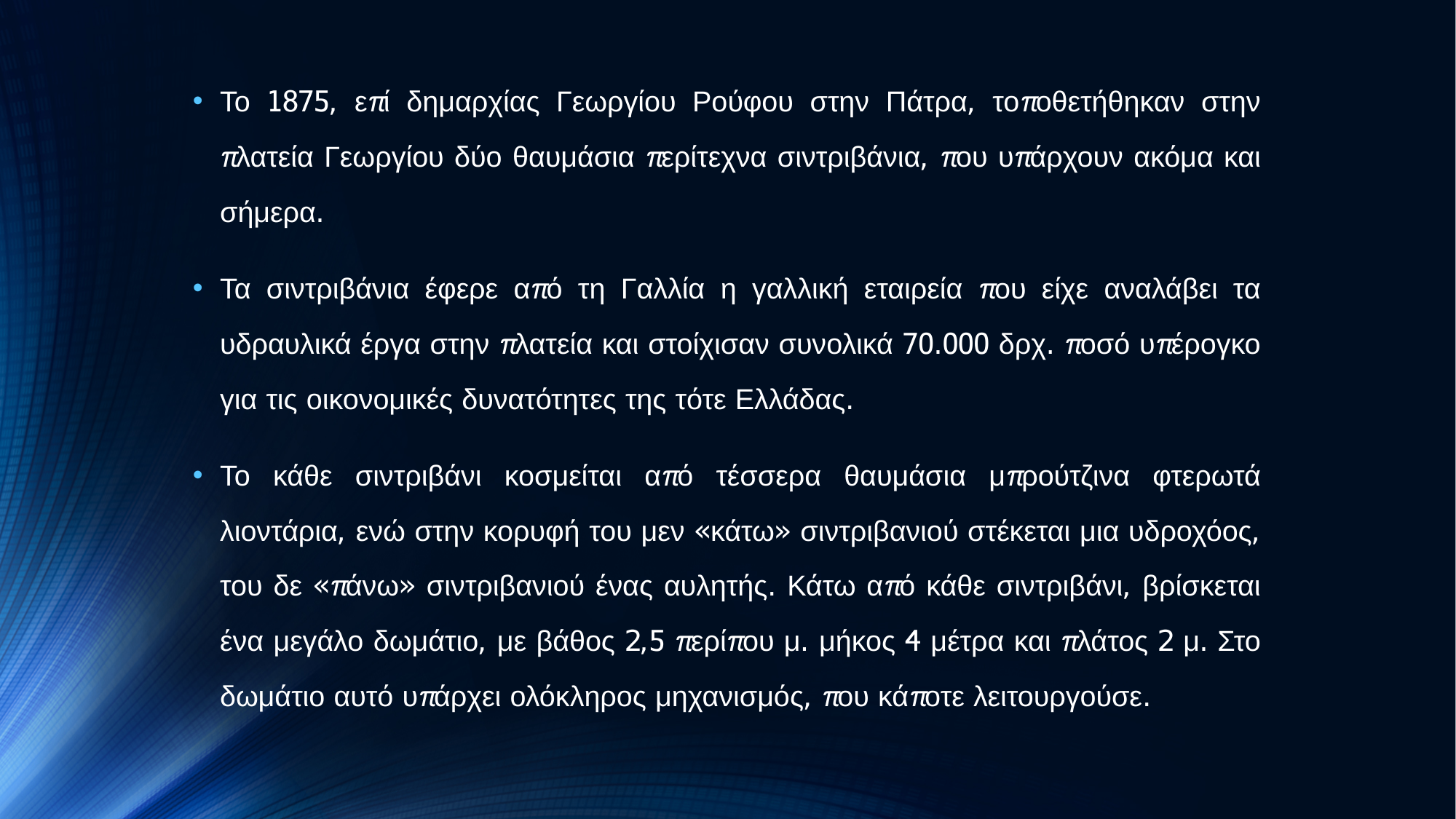

Το 1875, επί δημαρχίας Γεωργίου Ρούφου στην Πάτρα, τοποθετήθηκαν στην πλατεία Γεωργίου δύο θαυμάσια περίτεχνα σιντριβάνια, που υπάρχουν ακόμα και σήμερα.
Τα σιντριβάνια έφερε από τη Γαλλία η γαλλική εταιρεία που είχε αναλάβει τα υδραυλικά έργα στην πλατεία και στοίχισαν συνολικά 70.000 δρχ. ποσό υπέρογκο για τις οικονομικές δυνατότητες της τότε Ελλάδας.
Το κάθε σιντριβάνι κοσμείται από τέσσερα θαυμάσια μπρούτζινα φτερωτά λιοντάρια, ενώ στην κορυφή του μεν «κάτω» σιντριβανιού στέκεται μια υδροχόος, του δε «πάνω» σιντριβανιού ένας αυλητής. Κάτω από κάθε σιντριβάνι, βρίσκεται ένα μεγάλο δωμάτιο, με βάθος 2,5 περίπου μ. μήκος 4 μέτρα και πλάτος 2 μ. Στο δωμάτιο αυτό υπάρχει ολόκληρος μηχανισμός, που κάποτε λειτουργούσε.